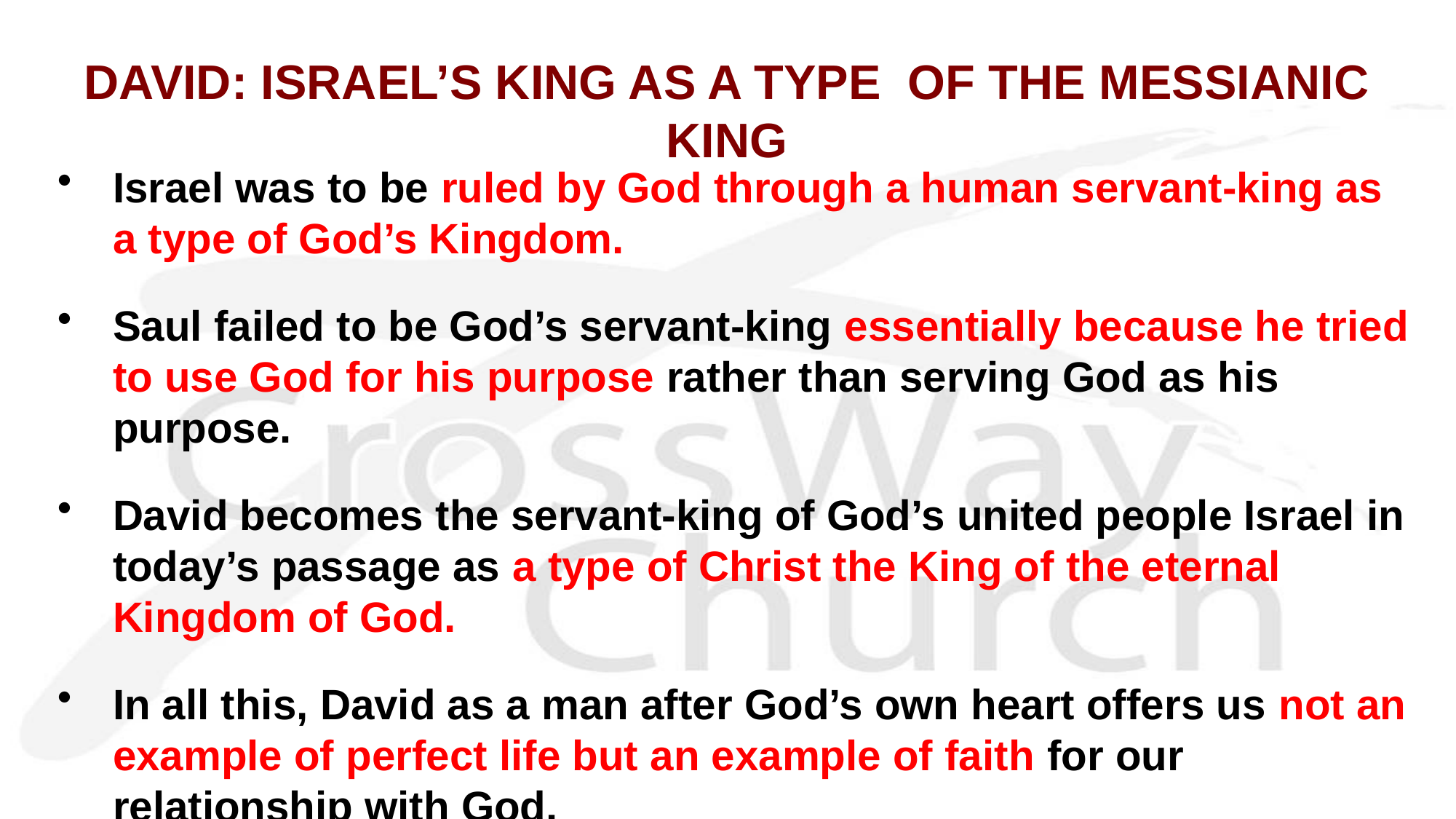

# DAVID: ISRAEL’S KING AS A TYPE  OF THE MESSIANIC KING
Israel was to be ruled by God through a human servant-king as a type of God’s Kingdom.

Saul failed to be God’s servant-king essentially because he tried to use God for his purpose rather than serving God as his purpose.

David becomes the servant-king of God’s united people Israel in today’s passage as a type of Christ the King of the eternal Kingdom of God.

In all this, David as a man after God’s own heart offers us not an example of perfect life but an example of faith for our relationship with God.